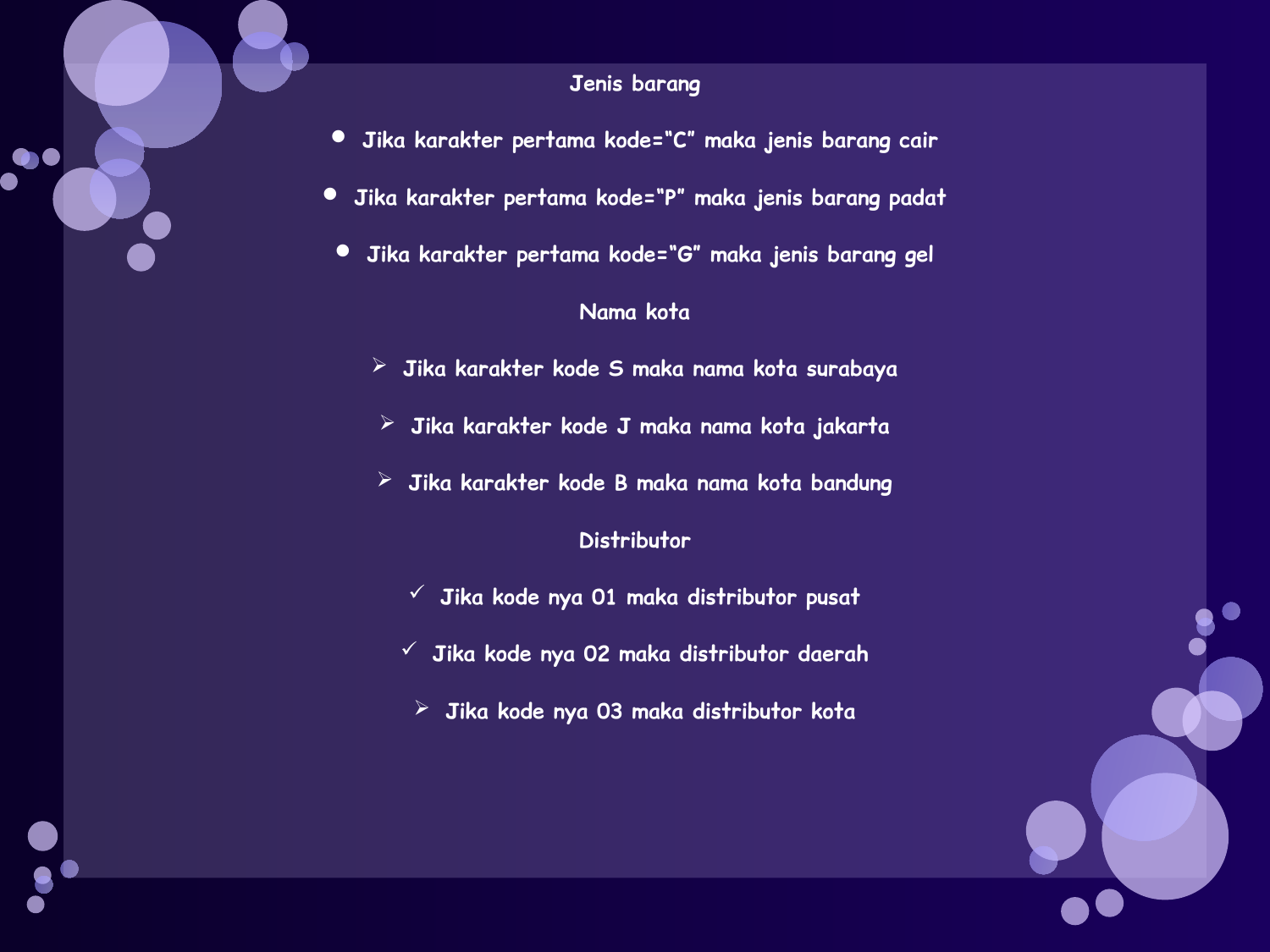

Jenis barang
Jika karakter pertama kode=“C” maka jenis barang cair
Jika karakter pertama kode=“P” maka jenis barang padat
Jika karakter pertama kode=“G” maka jenis barang gel
Nama kota
Jika karakter kode S maka nama kota surabaya
Jika karakter kode J maka nama kota jakarta
Jika karakter kode B maka nama kota bandung
Distributor
Jika kode nya 01 maka distributor pusat
Jika kode nya 02 maka distributor daerah
Jika kode nya 03 maka distributor kota